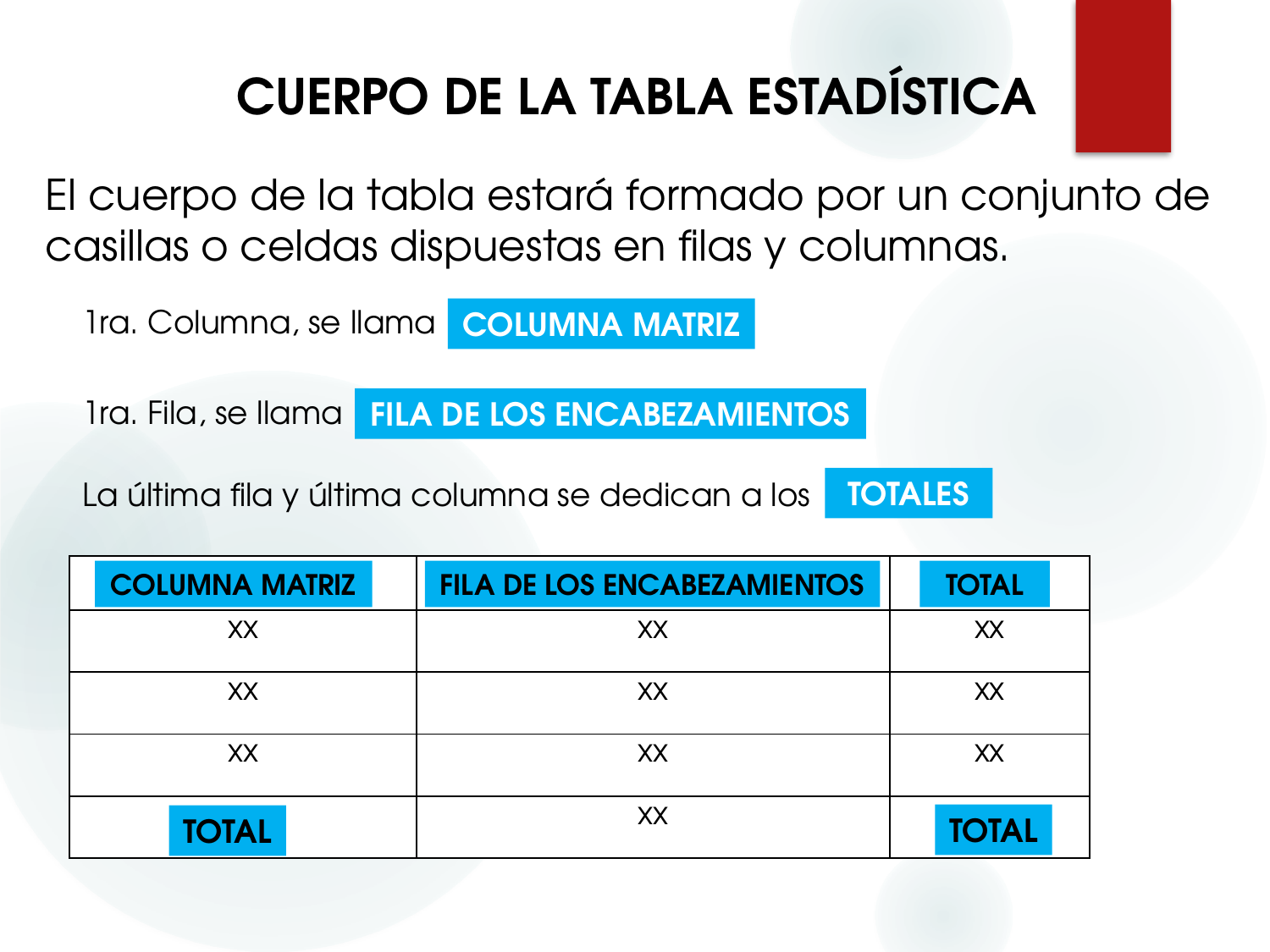

# CUERPO DE LA TABLA ESTADÍSTICA
El cuerpo de la tabla estará formado por un conjunto de casillas o celdas dispuestas en filas y columnas.

1ra. Columna, se llama
COLUMNA MATRIZ
1ra. Fila, se llama
FILA DE LOS ENCABEZAMIENTOS
TOTALES
La última fila y última columna se dedican a los
|  |  |  |
| --- | --- | --- |
| xx | xx | xx |
| xx | xx | xx |
| xx | xx | xx |
|  | xx |  |
COLUMNA MATRIZ
FILA DE LOS ENCABEZAMIENTOS
TOTAL
TOTAL
TOTAL